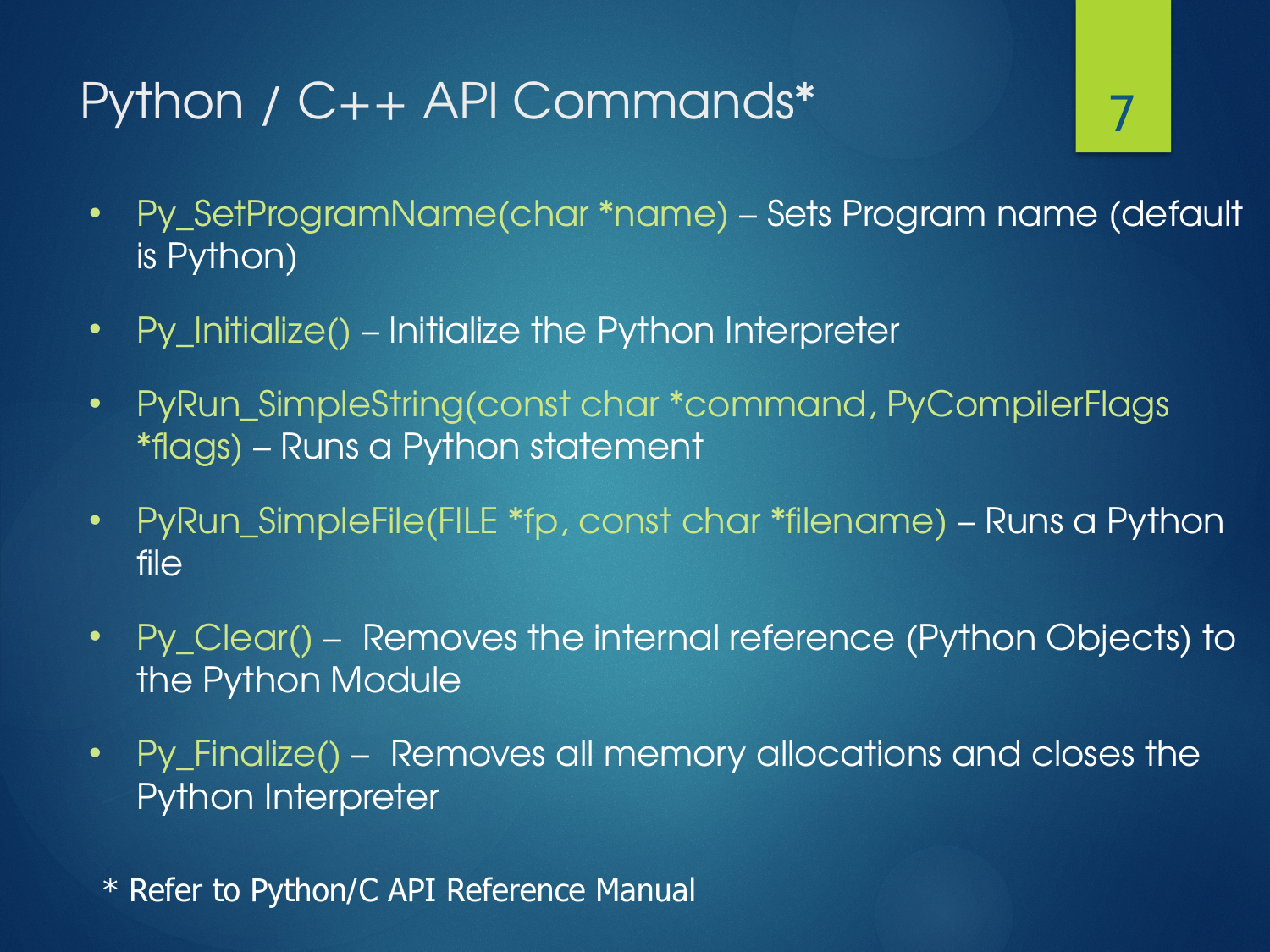

7
# Python / C++ API Commands*

Py_SetProgramName(char *name) – Sets Program name (default is Python)
Py_Initialize() – Initialize the Python Interpreter
PyRun_SimpleString(const char *command, PyCompilerFlags *flags) – Runs a Python statement
PyRun_SimpleFile(FILE *fp, const char *filename) – Runs a Python file
Py_Clear() – Removes the internal reference (Python Objects) to the Python Module
Py_Finalize() – Removes all memory allocations and closes the Python Interpreter

* Refer to Python/C API Reference Manual